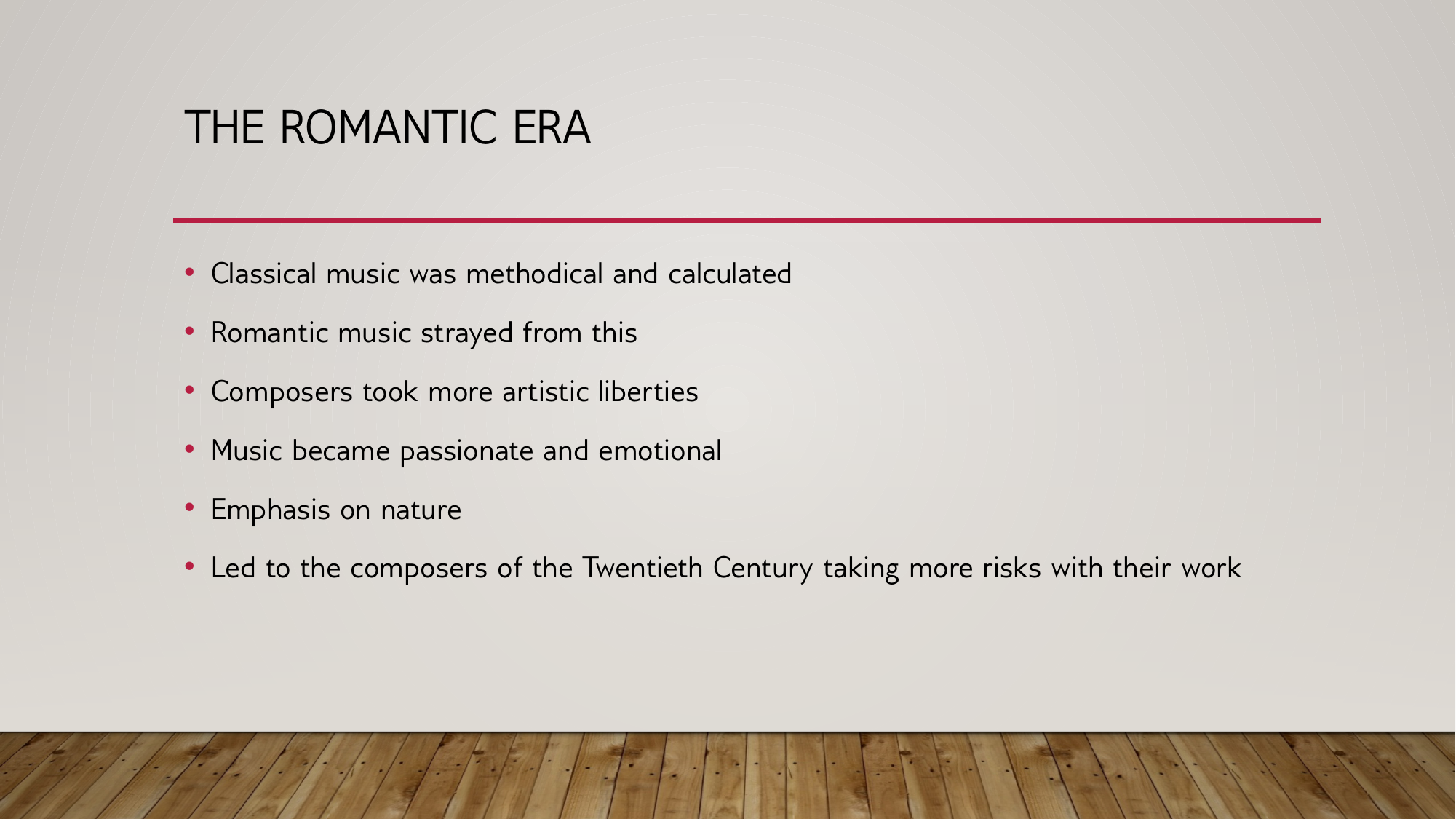

# The Romantic Era
Classical music was methodical and calculated
Romantic music strayed from this
Composers took more artistic liberties
Music became passionate and emotional
Emphasis on nature
Led to the composers of the Twentieth Century taking more risks with their work